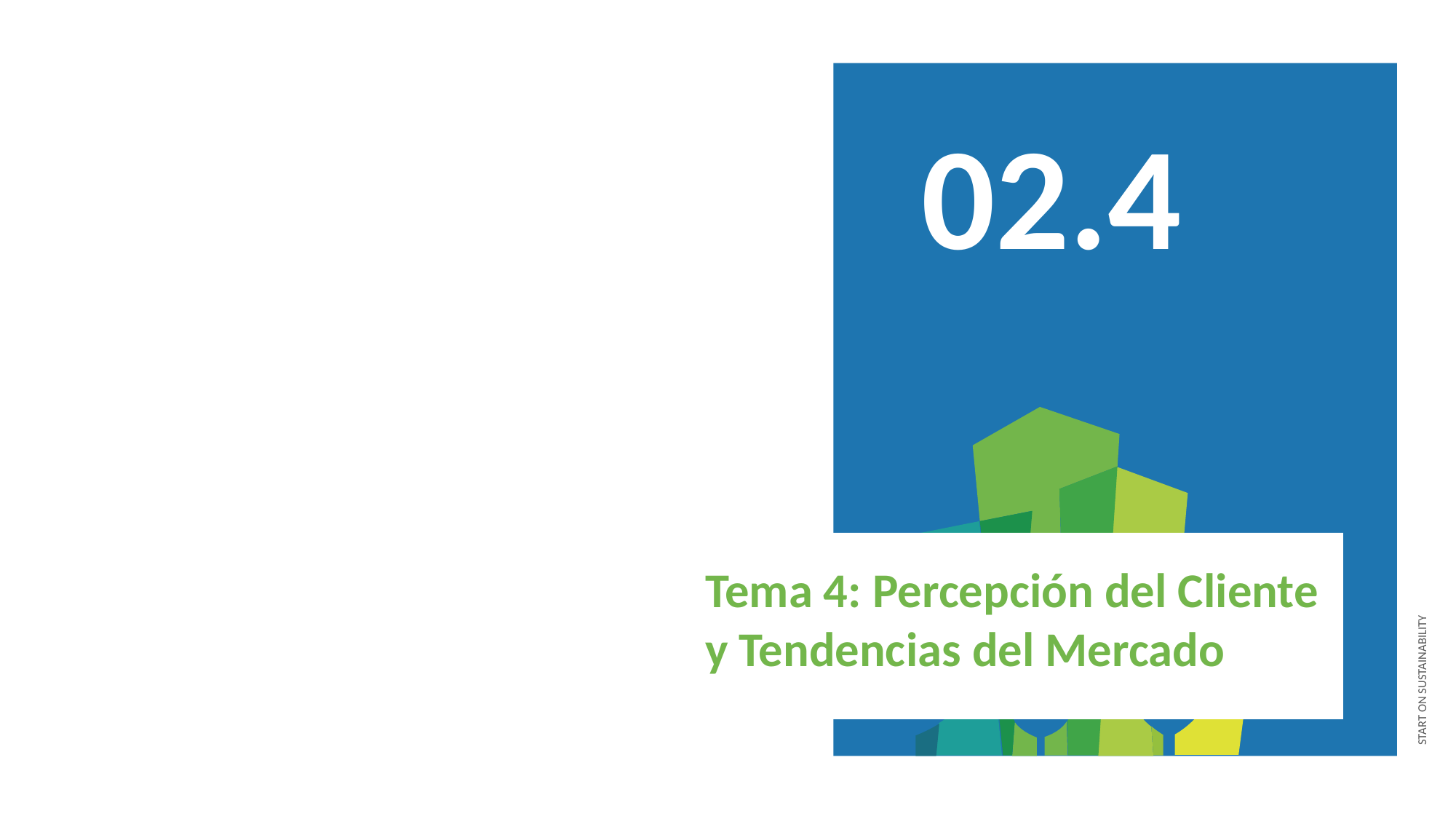

02.4

Tema 4: Percepción del Cliente y Tendencias del Mercado